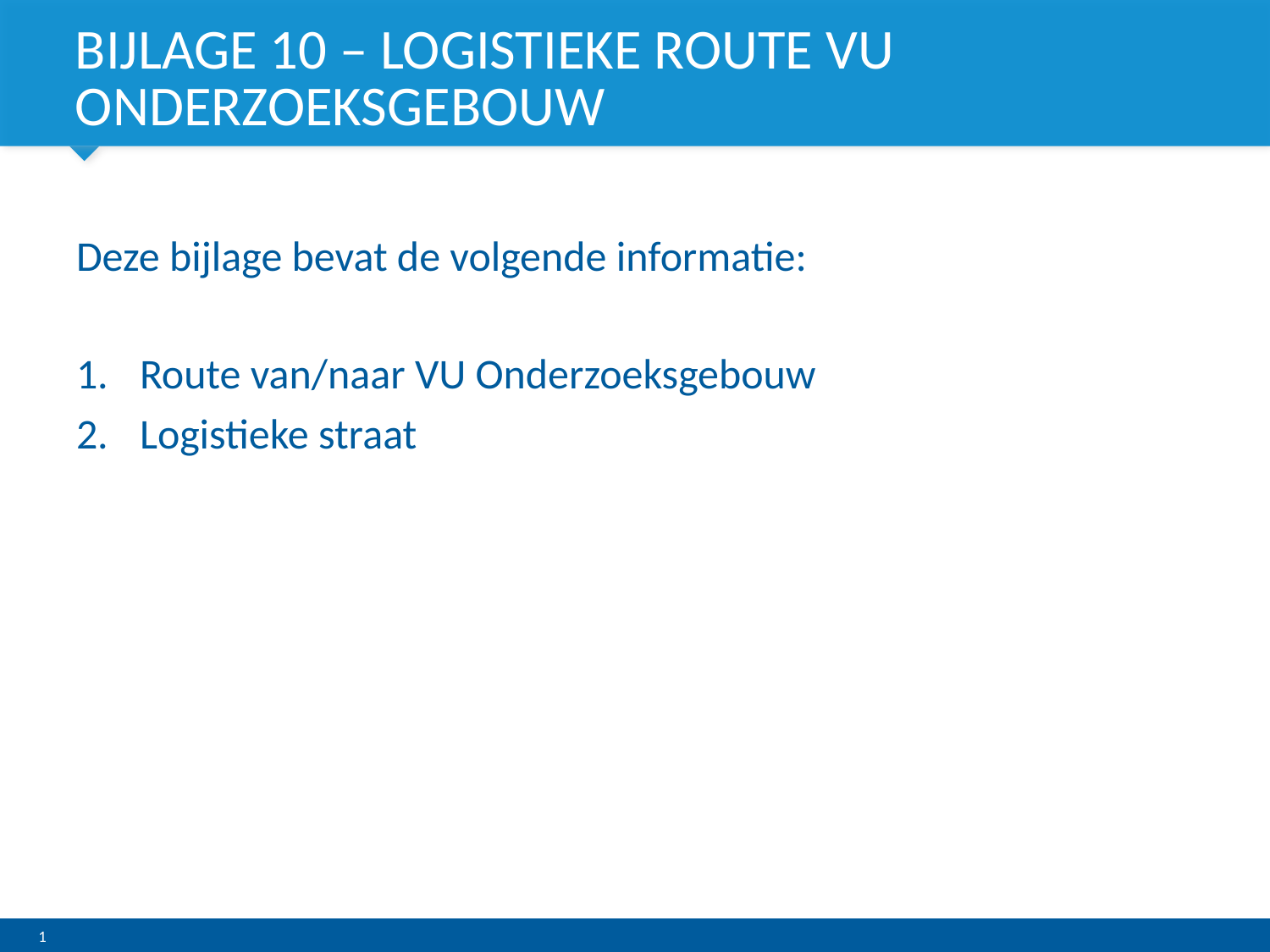

# Bijlage 10 – Logistieke route VU Onderzoeksgebouw
Deze bijlage bevat de volgende informatie:

Route van/naar VU Onderzoeksgebouw
Logistieke straat